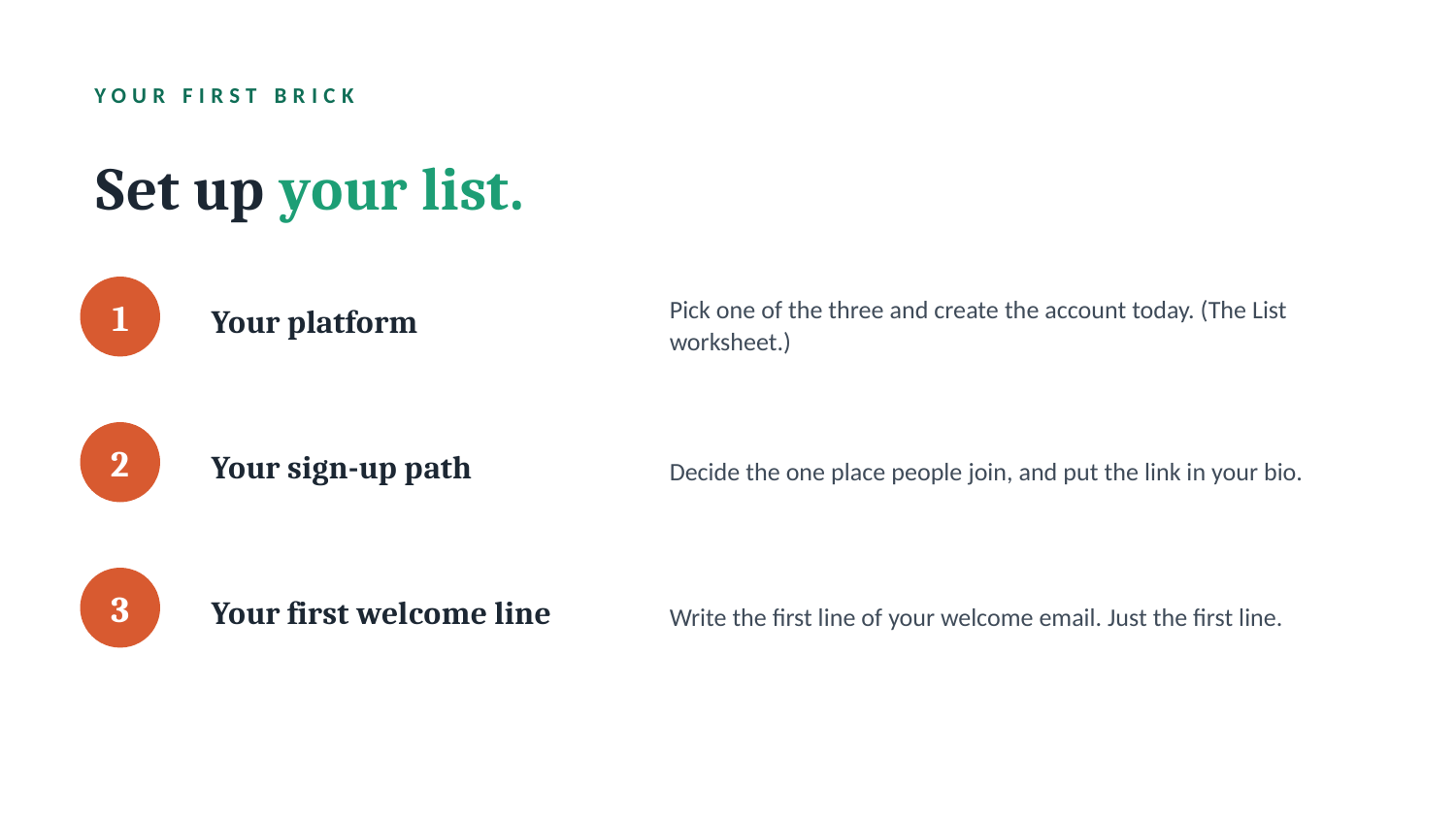

YOUR FIRST BRICK
Set up your list.
Your platform
Pick one of the three and create the account today. (The List worksheet.)

1
Your sign-up path
Decide the one place people join, and put the link in your bio.

2
Your first welcome line
Write the first line of your welcome email. Just the first line.

3